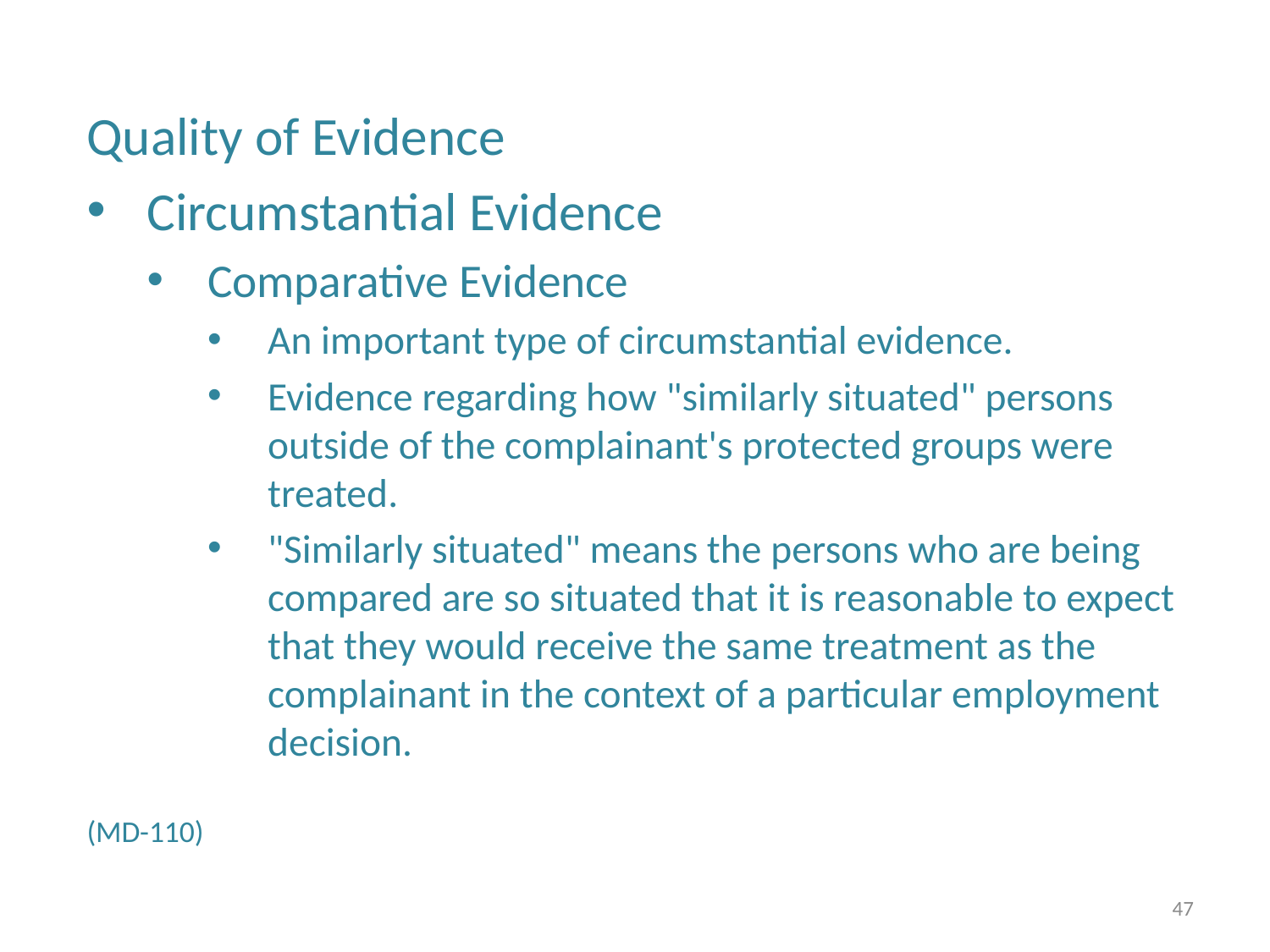

Quality of Evidence
Circumstantial Evidence
Comparative Evidence
An important type of circumstantial evidence.
Evidence regarding how "similarly situated" persons outside of the complainant's protected groups were treated.
"Similarly situated" means the persons who are being compared are so situated that it is reasonable to expect that they would receive the same treatment as the complainant in the context of a particular employment decision.

(MD-110)

47